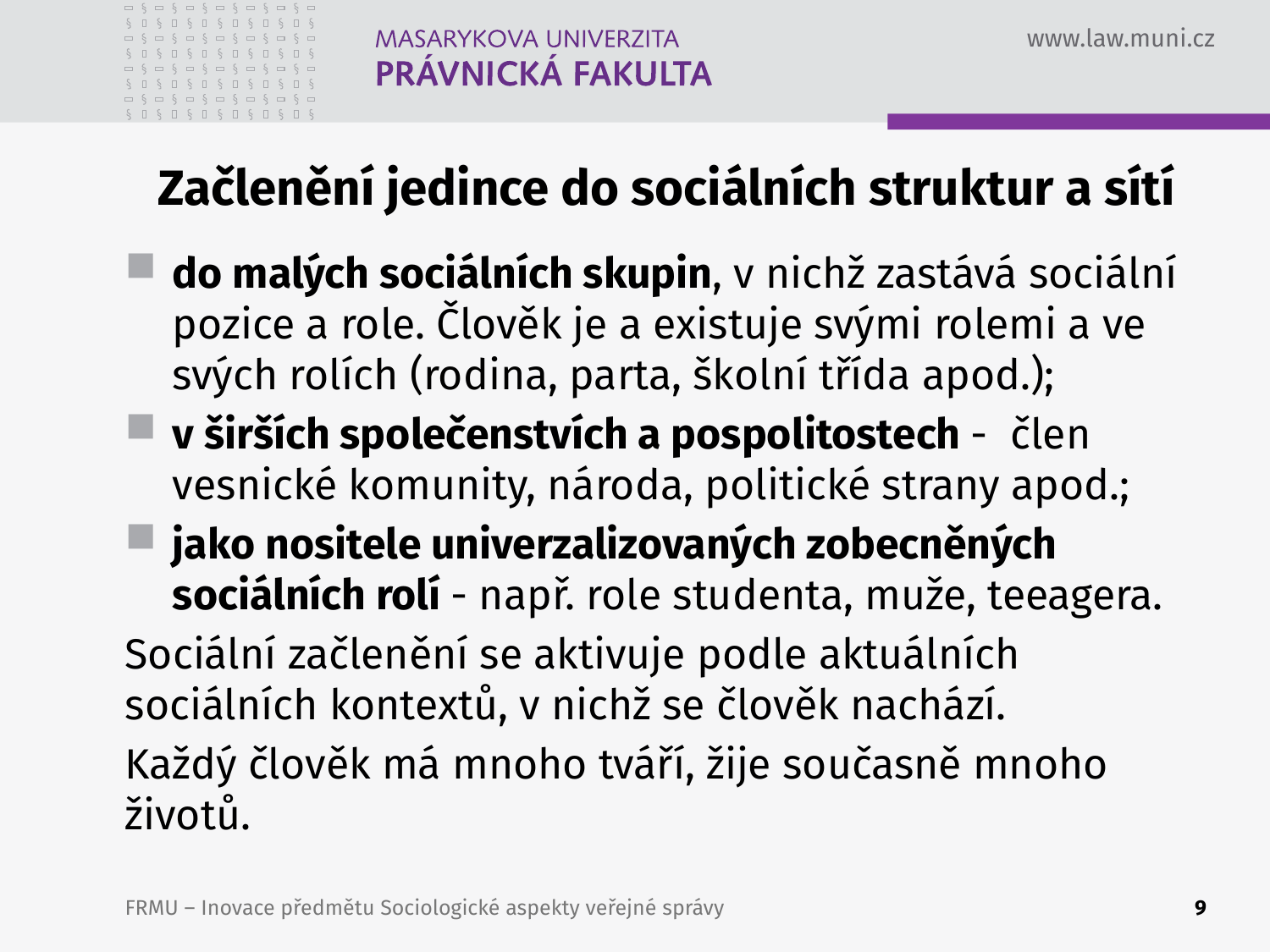

# Začlenění jedince do sociálních struktur a sítí
do malých sociálních skupin, v nichž zastává sociální pozice a role. Člověk je a existuje svými rolemi a ve svých rolích (rodina, parta, školní třída apod.);
v širších společenstvích a pospolitostech -  člen vesnické komunity, národa, politické strany apod.;
jako nositele univerzalizovaných zobecněných sociálních rolí - např. role studenta, muže, teeagera.
Sociální začlenění se aktivuje podle aktuálních sociálních kontextů, v nichž se člověk nachází.
Každý člověk má mnoho tváří, žije současně mnoho životů.

FRMU – Inovace předmětu Sociologické aspekty veřejné správy

9